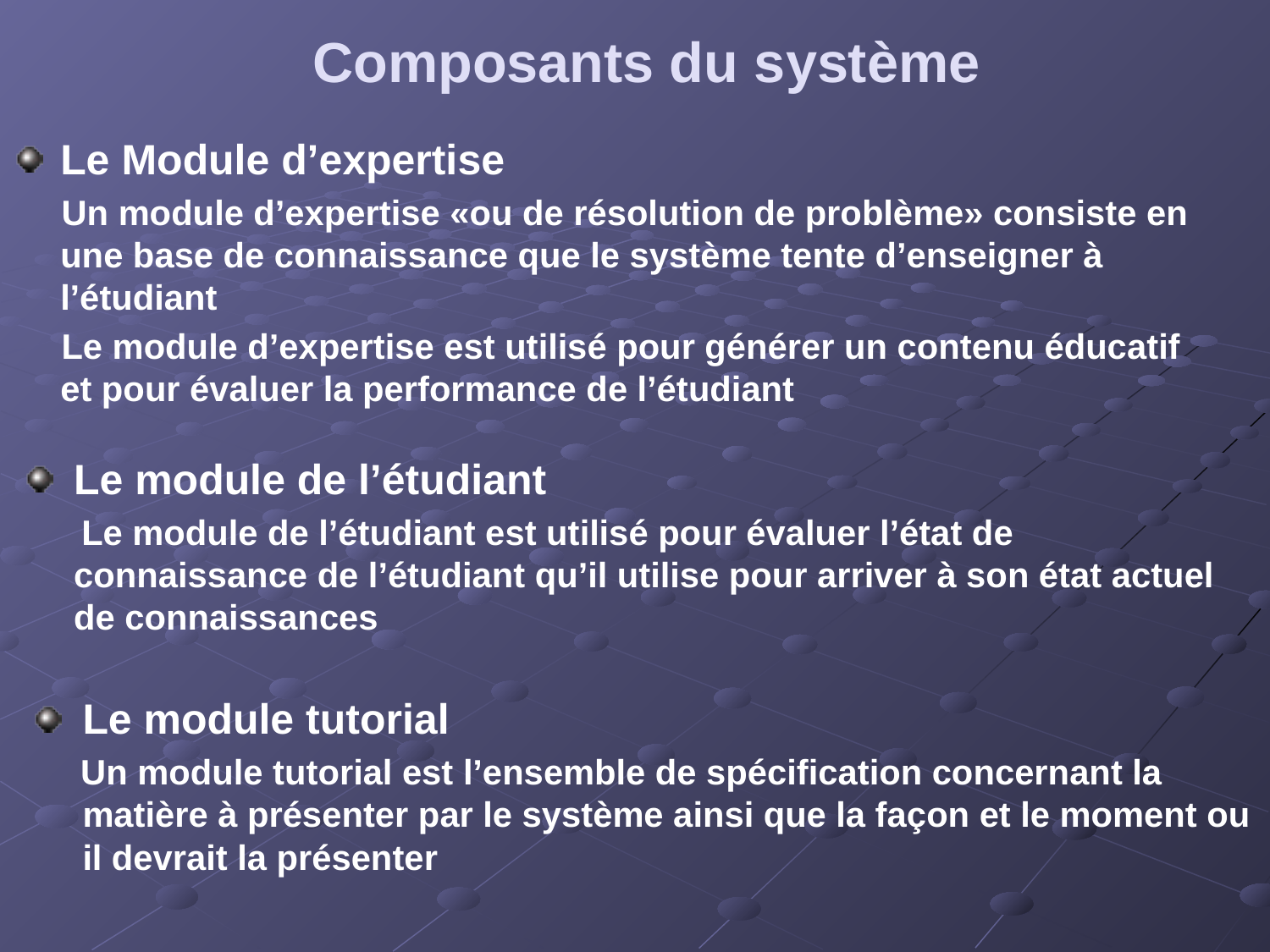

# Composants du système
Le Module d’expertise
     Un module d’expertise «ou de résolution de problème» consiste en une base de connaissance que le système tente d’enseigner à l’étudiant
     Le module d’expertise est utilisé pour générer un contenu éducatif et pour évaluer la performance de l’étudiant
Le module de l’étudiant
      Le module de l’étudiant est utilisé pour évaluer l’état de connaissance de l’étudiant qu’il utilise pour arriver à son état actuel de connaissances
Le module tutorial
     Un module tutorial est l’ensemble de spécification concernant la matière à présenter par le système ainsi que la façon et le moment ou il devrait la présenter